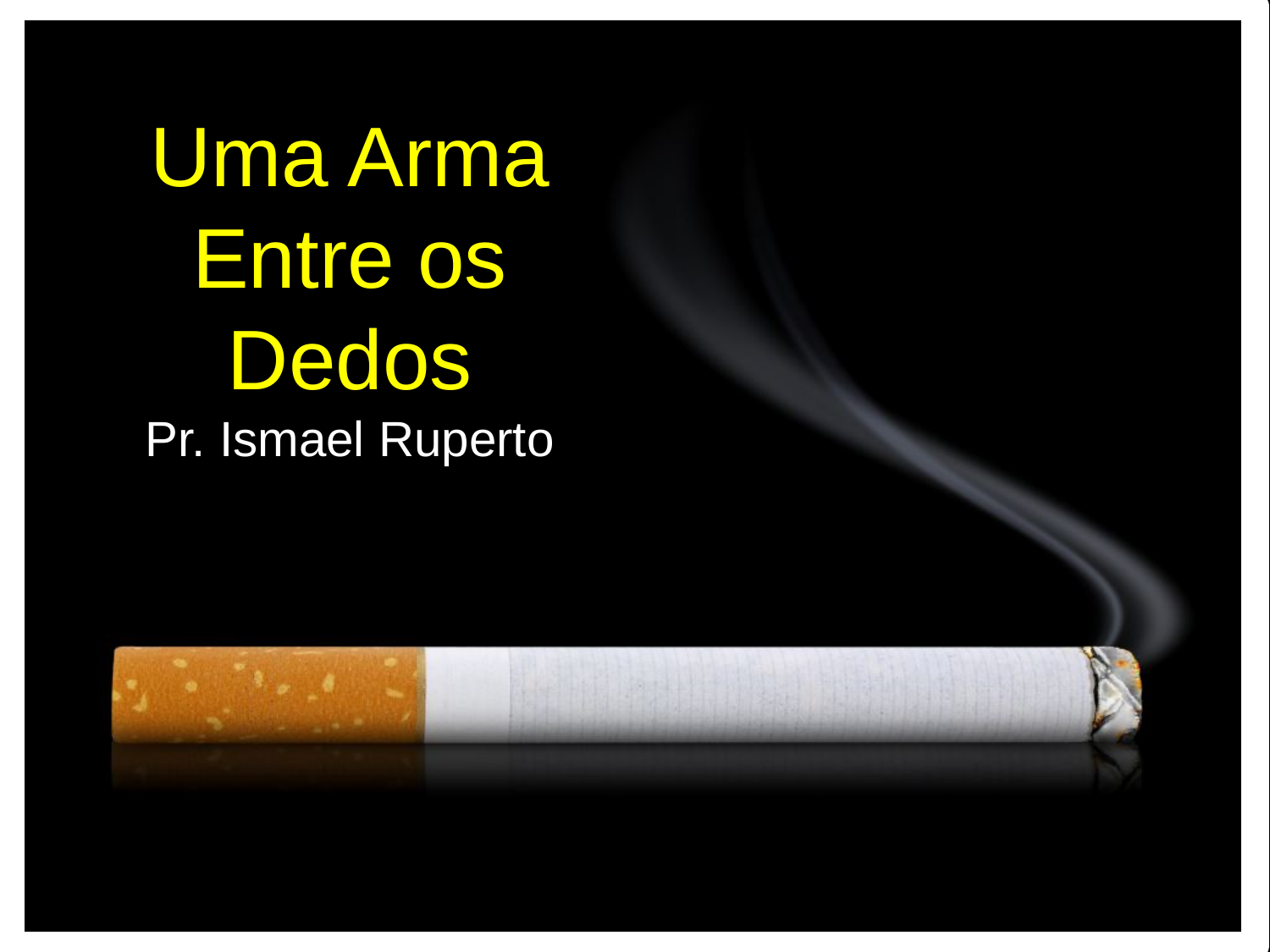

Uma Arma Entre os Dedos
Pr. Ismael Ruperto